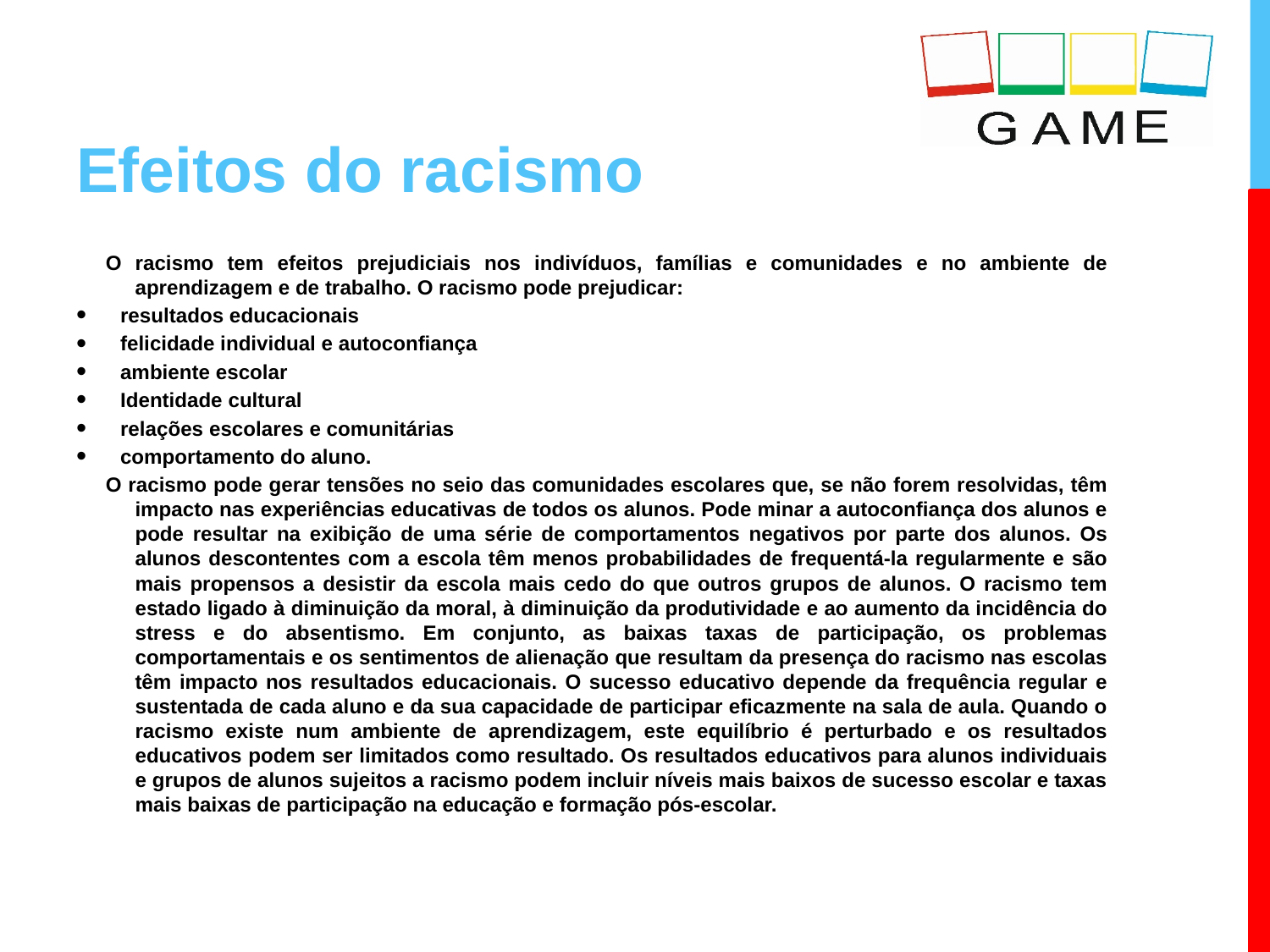

# Efeitos do racismo
O racismo tem efeitos prejudiciais nos indivíduos, famílias e comunidades e no ambiente de aprendizagem e de trabalho. O racismo pode prejudicar:
resultados educacionais
felicidade individual e autoconfiança
ambiente escolar
Identidade cultural
relações escolares e comunitárias
comportamento do aluno.
O racismo pode gerar tensões no seio das comunidades escolares que, se não forem resolvidas, têm impacto nas experiências educativas de todos os alunos. Pode minar a autoconfiança dos alunos e pode resultar na exibição de uma série de comportamentos negativos por parte dos alunos. Os alunos descontentes com a escola têm menos probabilidades de frequentá-la regularmente e são mais propensos a desistir da escola mais cedo do que outros grupos de alunos. O racismo tem estado ligado à diminuição da moral, à diminuição da produtividade e ao aumento da incidência do stress e do absentismo. Em conjunto, as baixas taxas de participação, os problemas comportamentais e os sentimentos de alienação que resultam da presença do racismo nas escolas têm impacto nos resultados educacionais. O sucesso educativo depende da frequência regular e sustentada de cada aluno e da sua capacidade de participar eficazmente na sala de aula. Quando o racismo existe num ambiente de aprendizagem, este equilíbrio é perturbado e os resultados educativos podem ser limitados como resultado. Os resultados educativos para alunos individuais e grupos de alunos sujeitos a racismo podem incluir níveis mais baixos de sucesso escolar e taxas mais baixas de participação na educação e formação pós-escolar.